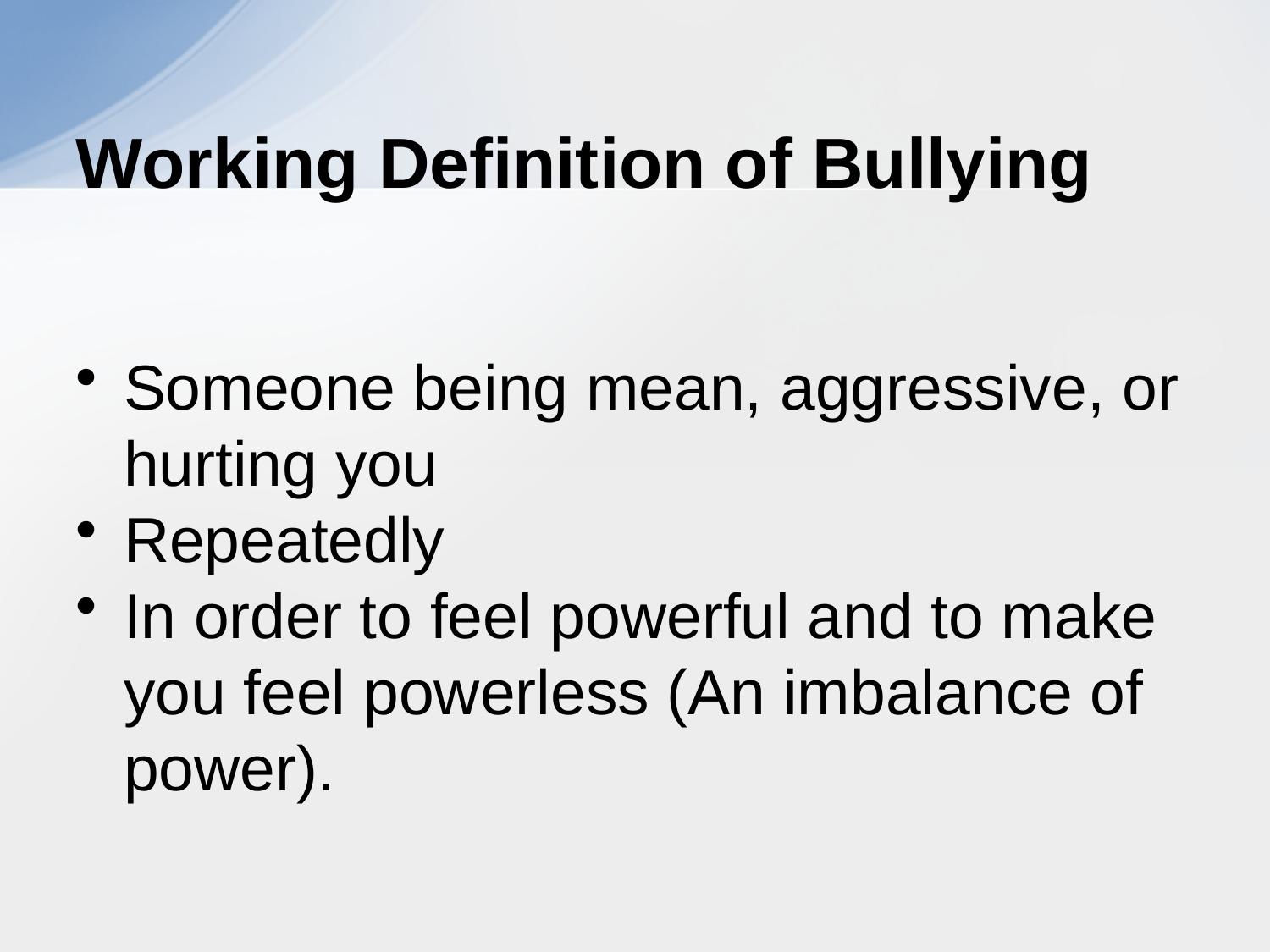

# Working Definition of Bullying

Someone being mean, aggressive, or hurting you
Repeatedly
In order to feel powerful and to make you feel powerless (An imbalance of power).